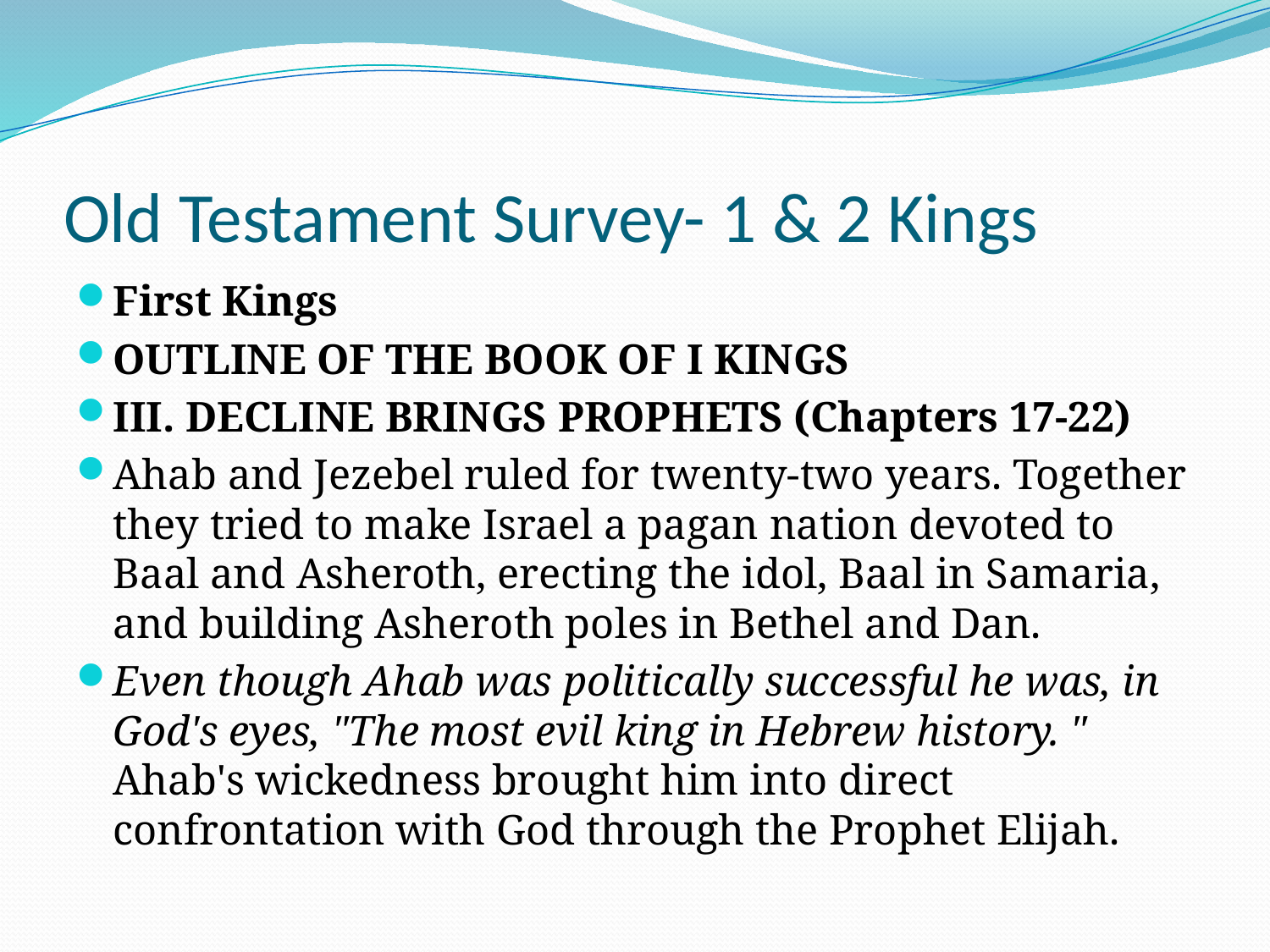

# Old Testament Survey- 1 & 2 Kings
First Kings
OUTLINE OF THE BOOK OF I KINGS
III. DECLINE BRINGS PROPHETS (Chapters 17-22)
Ahab and Jezebel ruled for twenty-two years. Together they tried to make Israel a pagan nation devoted to Baal and Asheroth, erecting the idol, Baal in Samaria, and building Asheroth poles in Bethel and Dan.
Even though Ahab was politically successful he was, in God's eyes, "The most evil king in Hebrew history. " Ahab's wickedness brought him into direct confrontation with God through the Prophet Elijah.